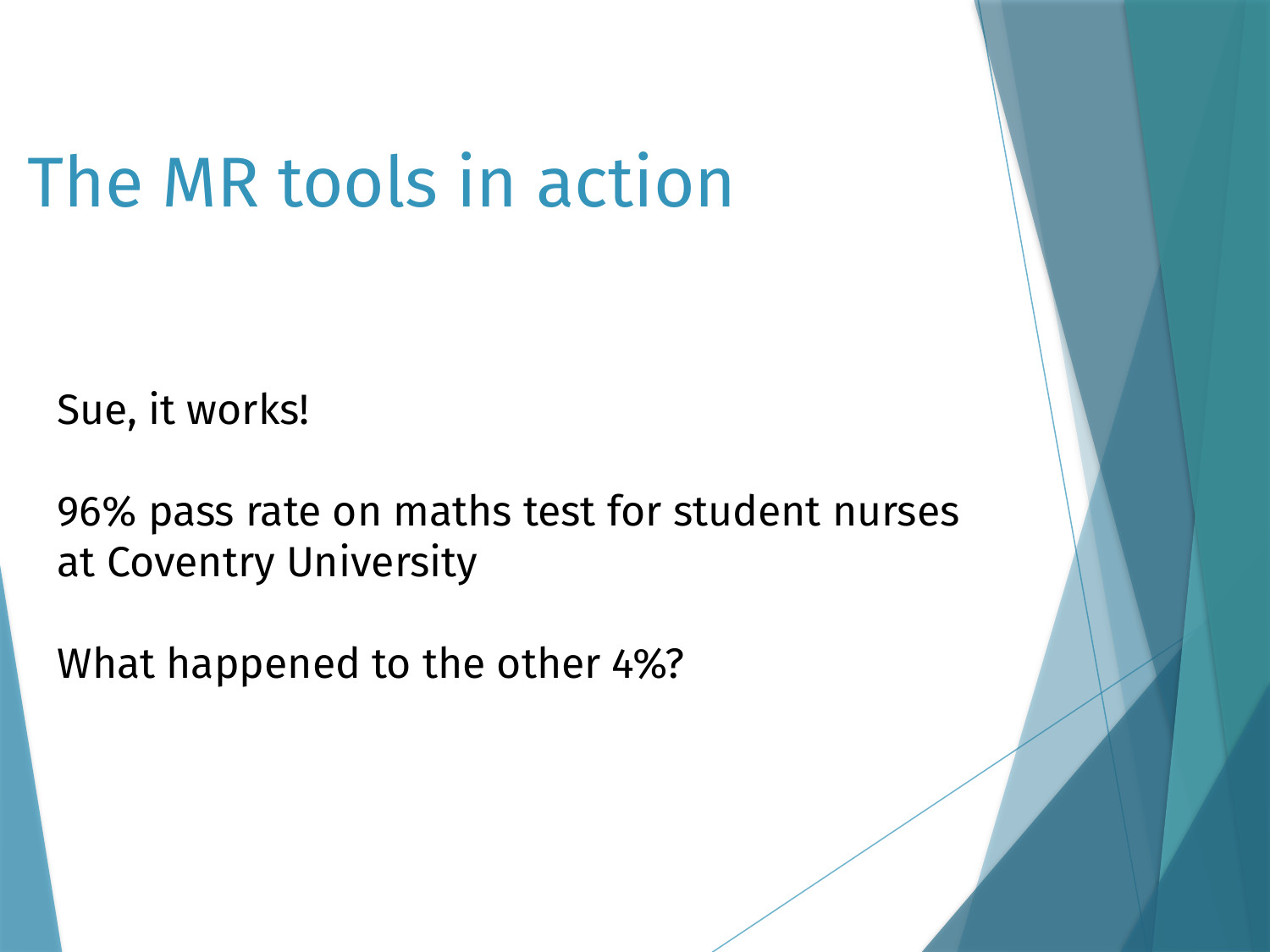

# The MR tools in action
Sue, it works!

96% pass rate on maths test for student nurses at Coventry University

What happened to the other 4%?